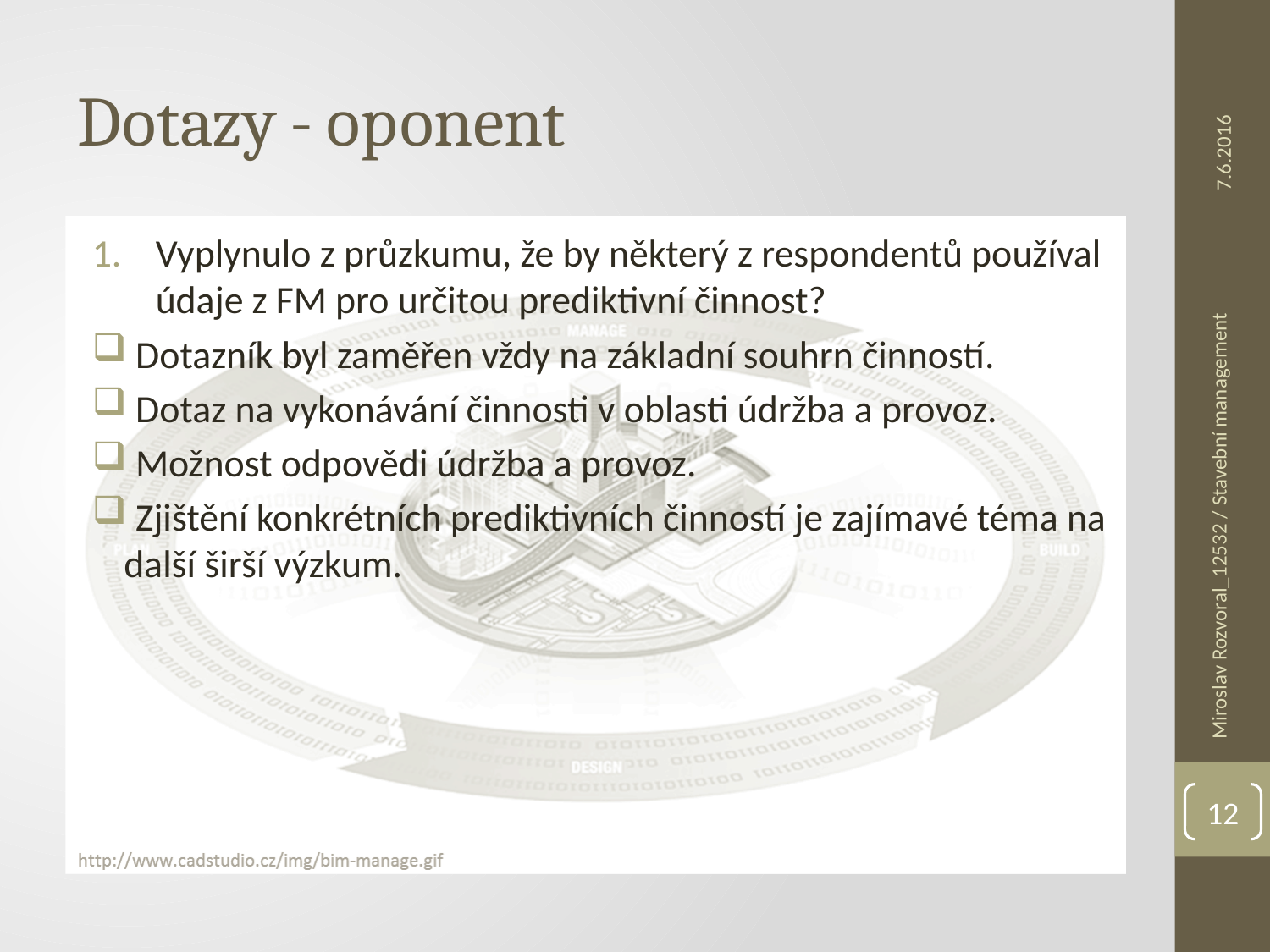

# Dotazy - oponent
7.6.2016
Vyplynulo z průzkumu, že by některý z respondentů používal údaje z FM pro určitou prediktivní činnost?
 Dotazník byl zaměřen vždy na základní souhrn činností.
 Dotaz na vykonávání činnosti v oblasti údržba a provoz.
 Možnost odpovědi údržba a provoz.
 Zjištění konkrétních prediktivních činností je zajímavé téma na další širší výzkum.
Miroslav Rozvoral_12532 / Stavební management
12